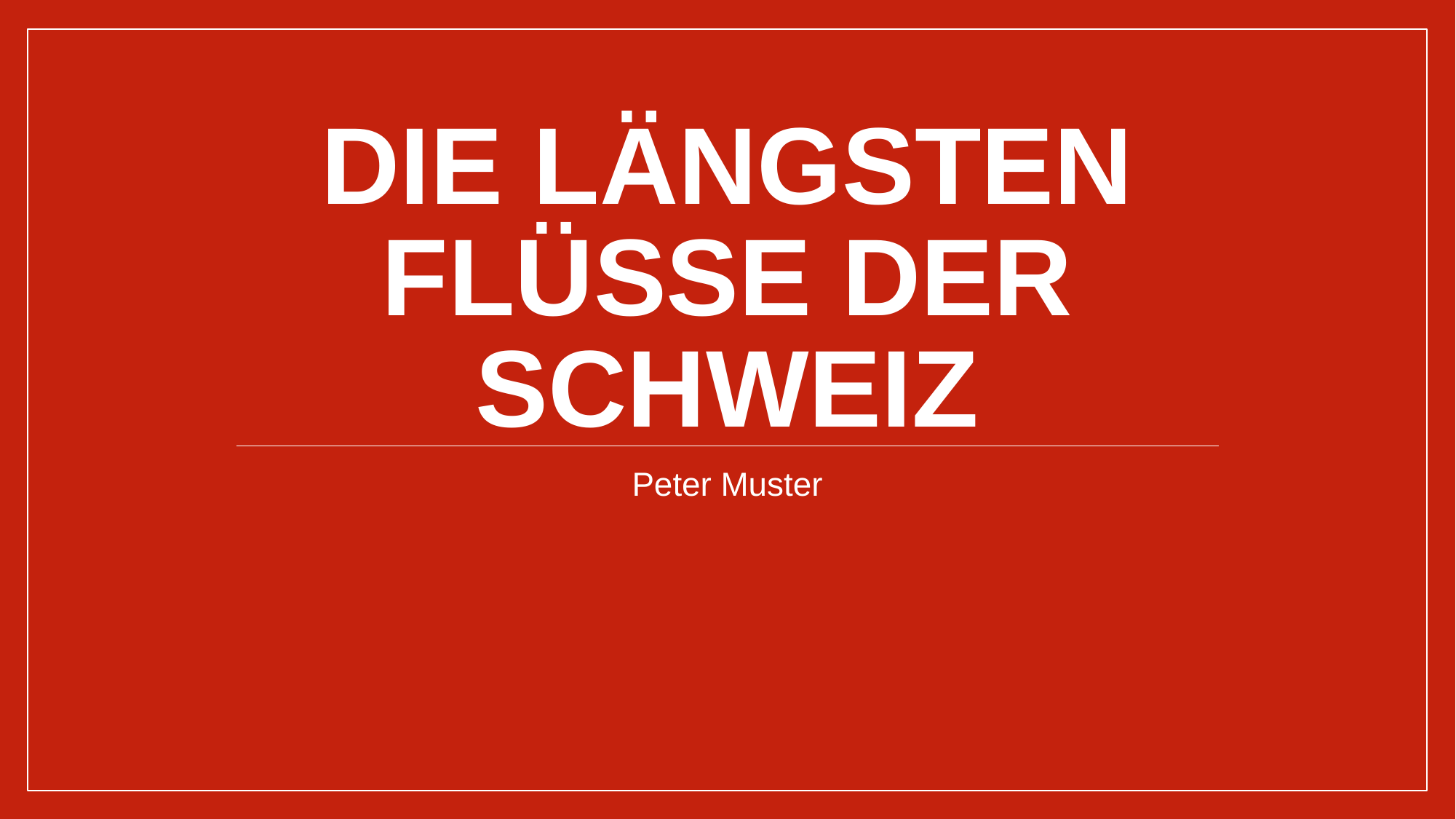

# Die längsten Flüsse der Schweiz
Peter Muster